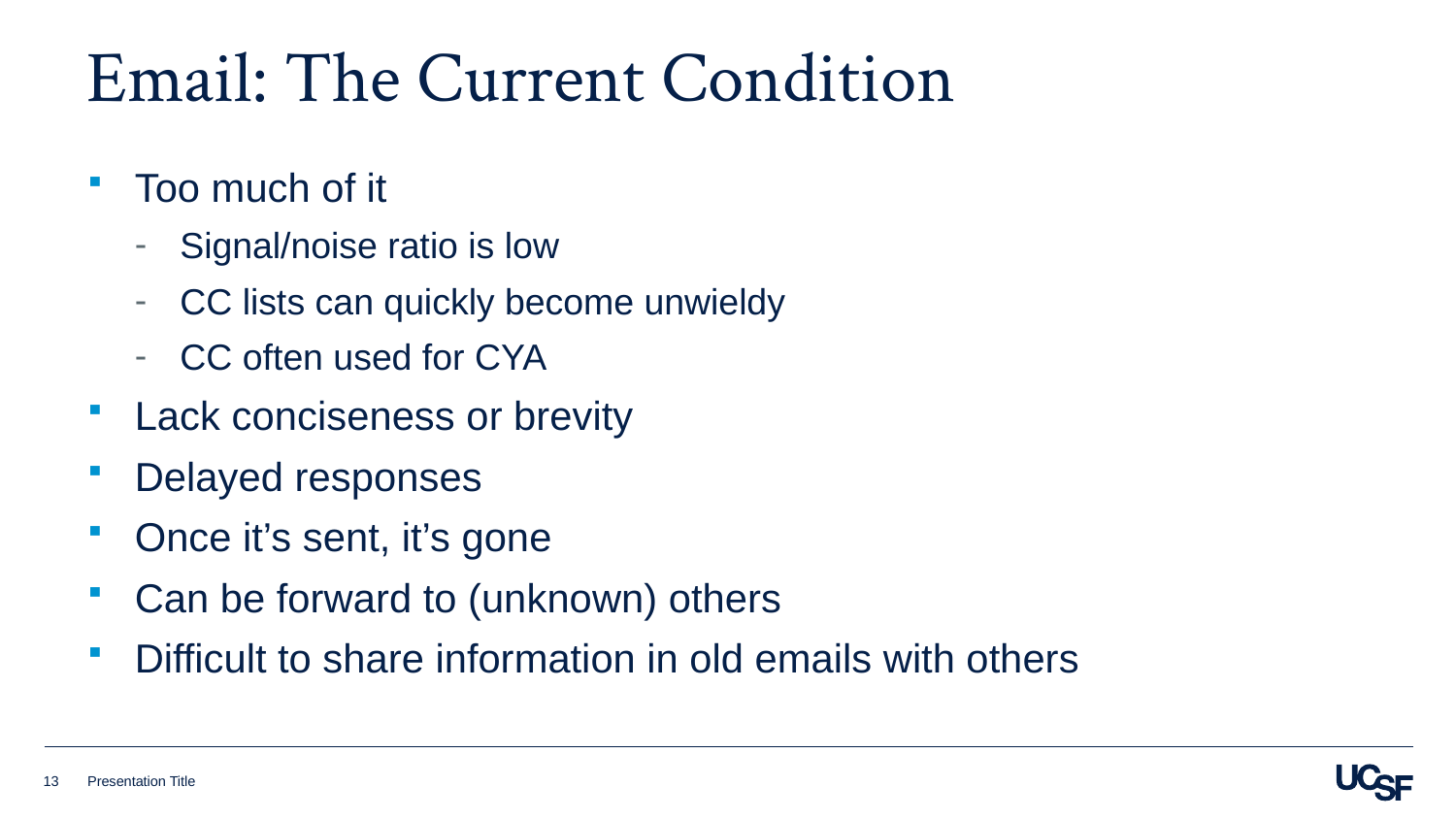

# Email: The Current Condition
Too much of it
Signal/noise ratio is low
CC lists can quickly become unwieldy
CC often used for CYA
Lack conciseness or brevity
Delayed responses
Once it’s sent, it’s gone
Can be forward to (unknown) others
Difficult to share information in old emails with others

13
Presentation Title